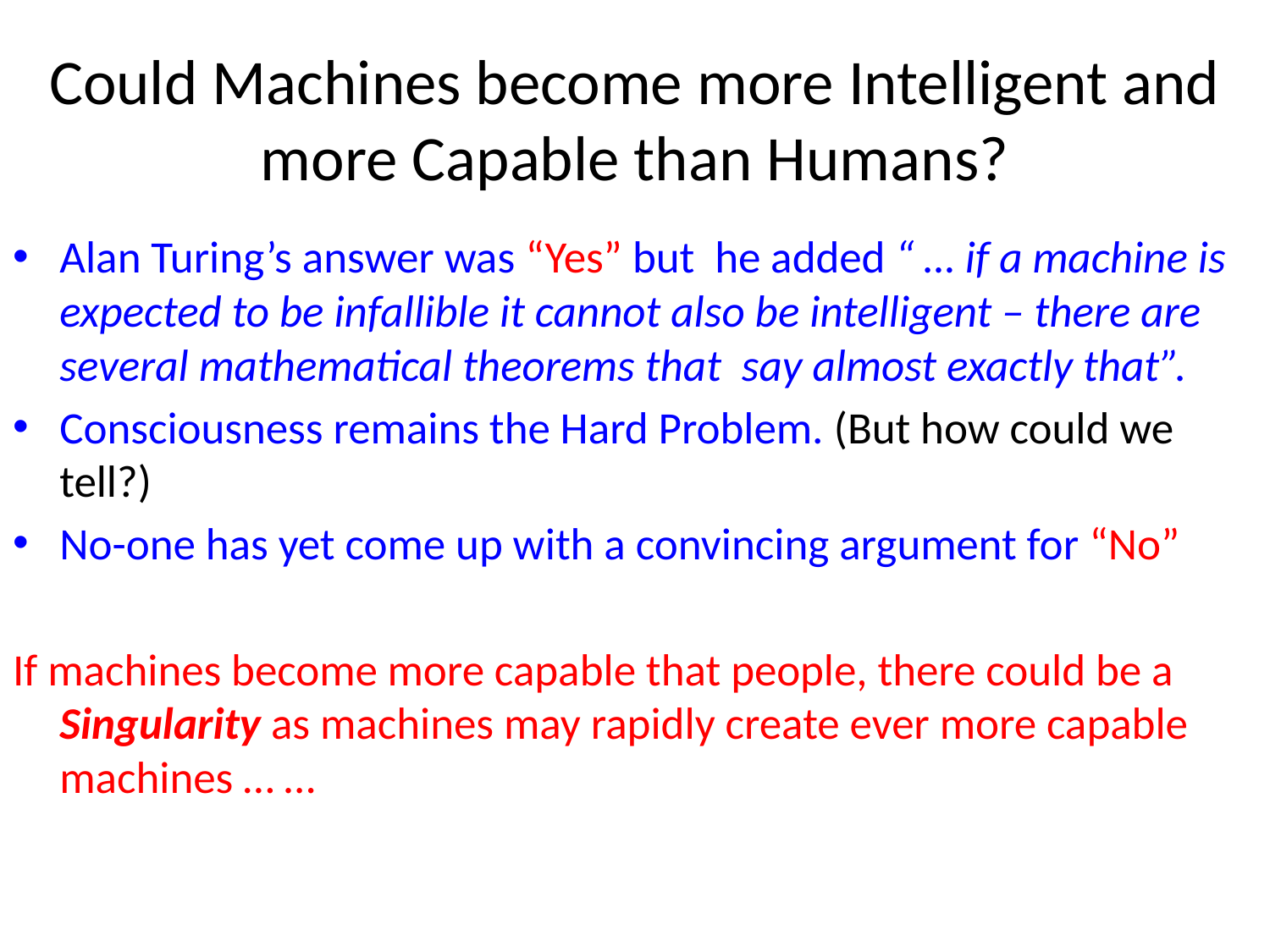

# Could Machines become more Intelligent and more Capable than Humans?
Alan Turing’s answer was “Yes” but  he added “ … if a machine is expected to be infallible it cannot also be intelligent – there are several mathematical theorems that  say almost exactly that”.
Consciousness remains the Hard Problem. (But how could we tell?)
No-one has yet come up with a convincing argument for “No”

If machines become more capable that people, there could be a Singularity as machines may rapidly create ever more capable machines … …